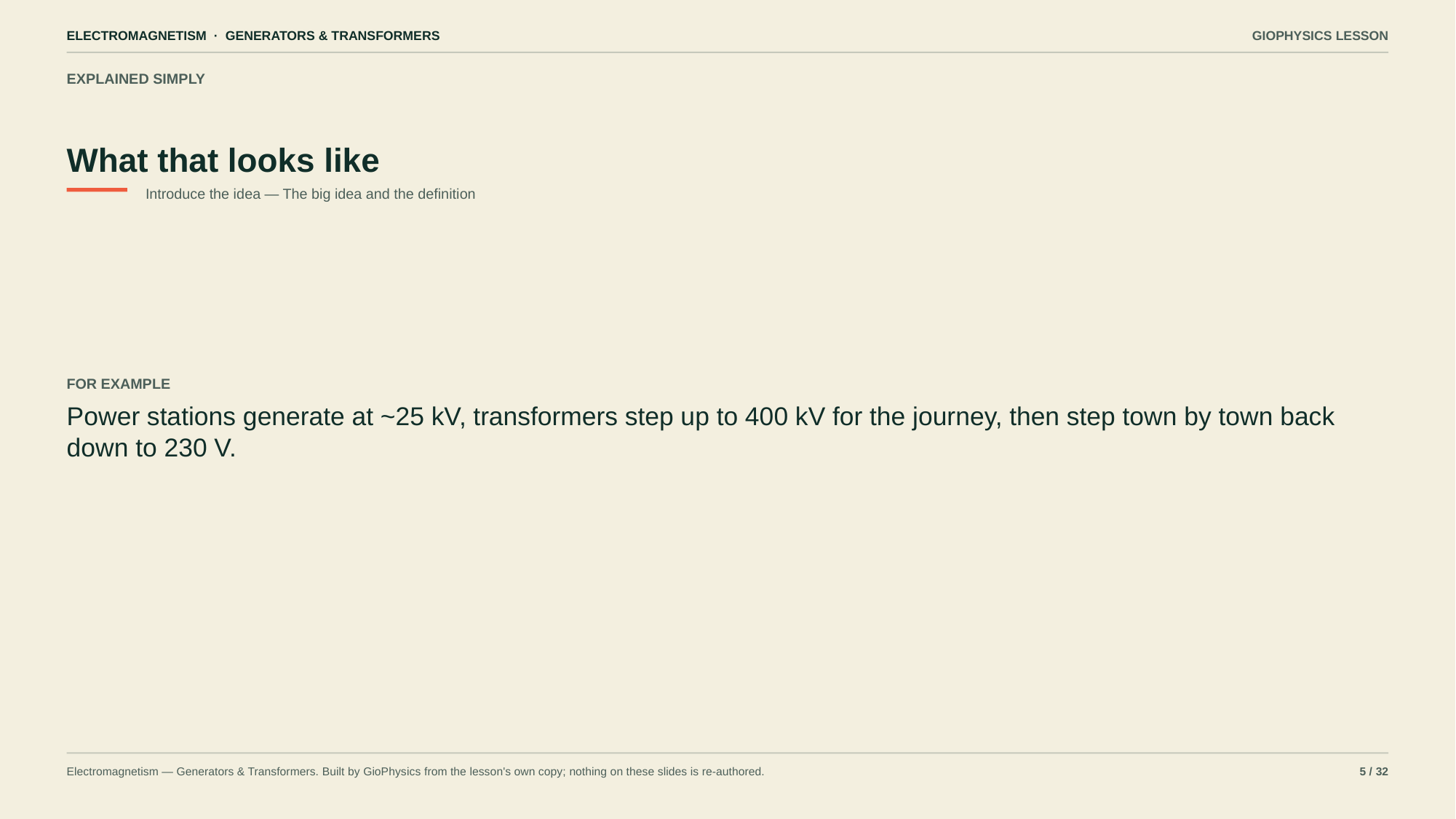

ELECTROMAGNETISM  ·  GENERATORS & TRANSFORMERS
GIOPHYSICS LESSON

EXPLAINED SIMPLY
What that looks like
Introduce the idea — The big idea and the definition

FOR EXAMPLE
Power stations generate at ~25 kV, transformers step up to 400 kV for the journey, then step town by town back down to 230 V.

Electromagnetism — Generators & Transformers. Built by GioPhysics from the lesson's own copy; nothing on these slides is re-authored.
5 / 32